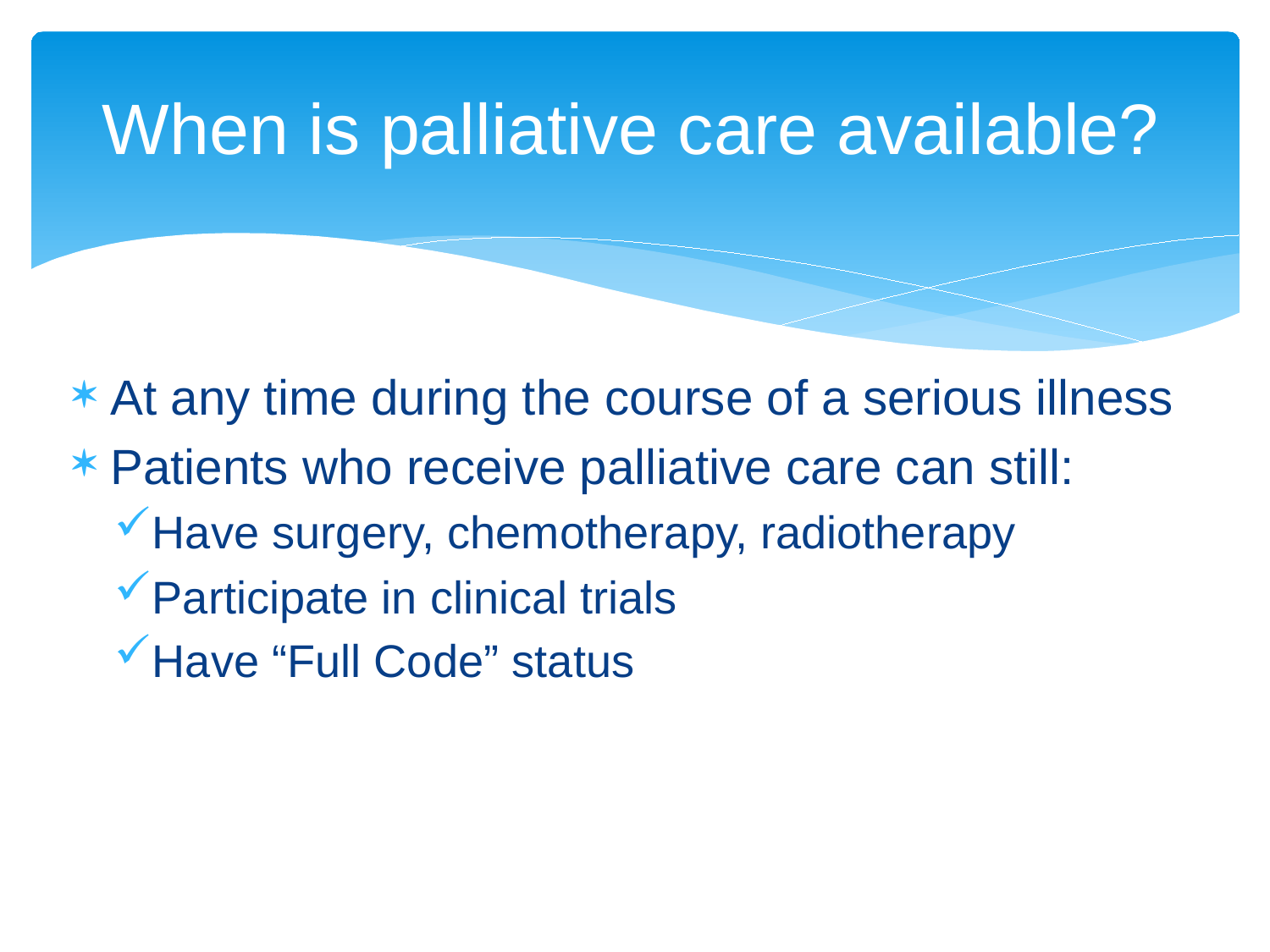

# When is palliative care available?
At any time during the course of a serious illness
Patients who receive palliative care can still:
Have surgery, chemotherapy, radiotherapy
Participate in clinical trials
Have “Full Code” status